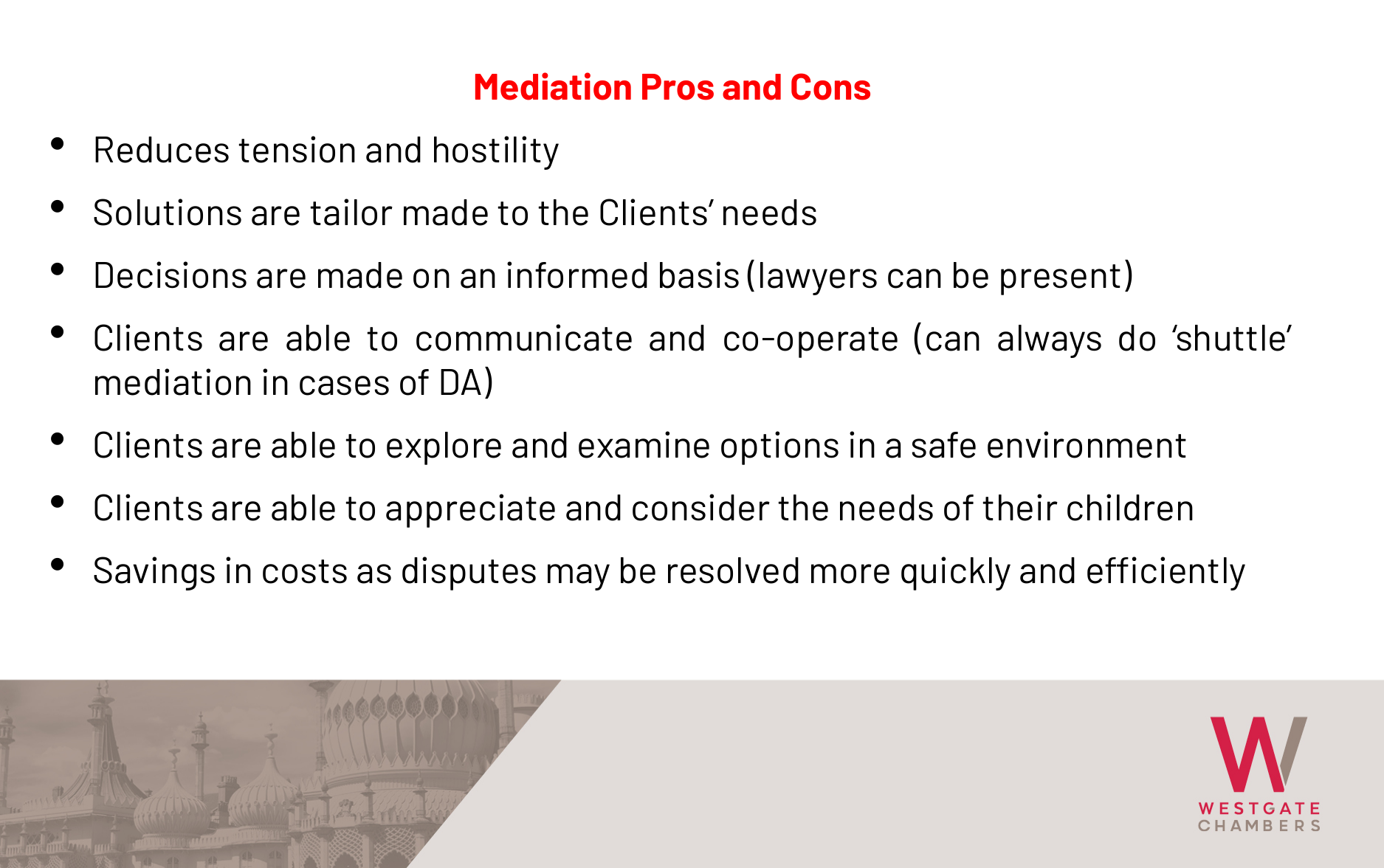

Mediation Pros and Cons
Reduces tension and hostility
Solutions are tailor made to the Clients’ needs
Decisions are made on an informed basis (lawyers can be present)
Clients are able to communicate and co-operate (can always do ‘shuttle’ mediation in cases of DA)
Clients are able to explore and examine options in a safe environment
Clients are able to appreciate and consider the needs of their children
Savings in costs as disputes may be resolved more quickly and efficiently